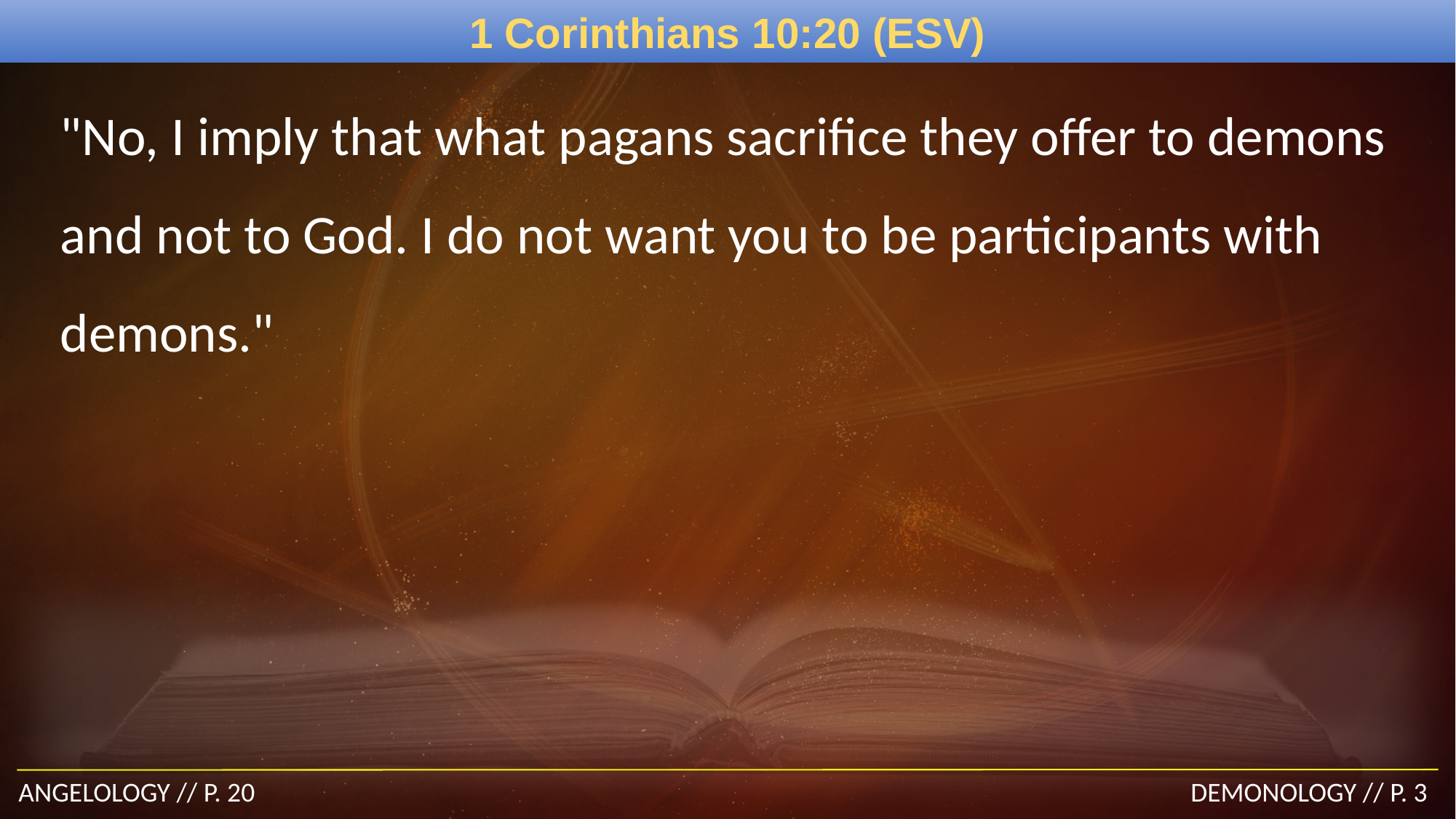

# 1 Corinthians 10:20 (ESV)
"No, I imply that what pagans sacrifice they offer to demons and not to God. I do not want you to be participants with demons."